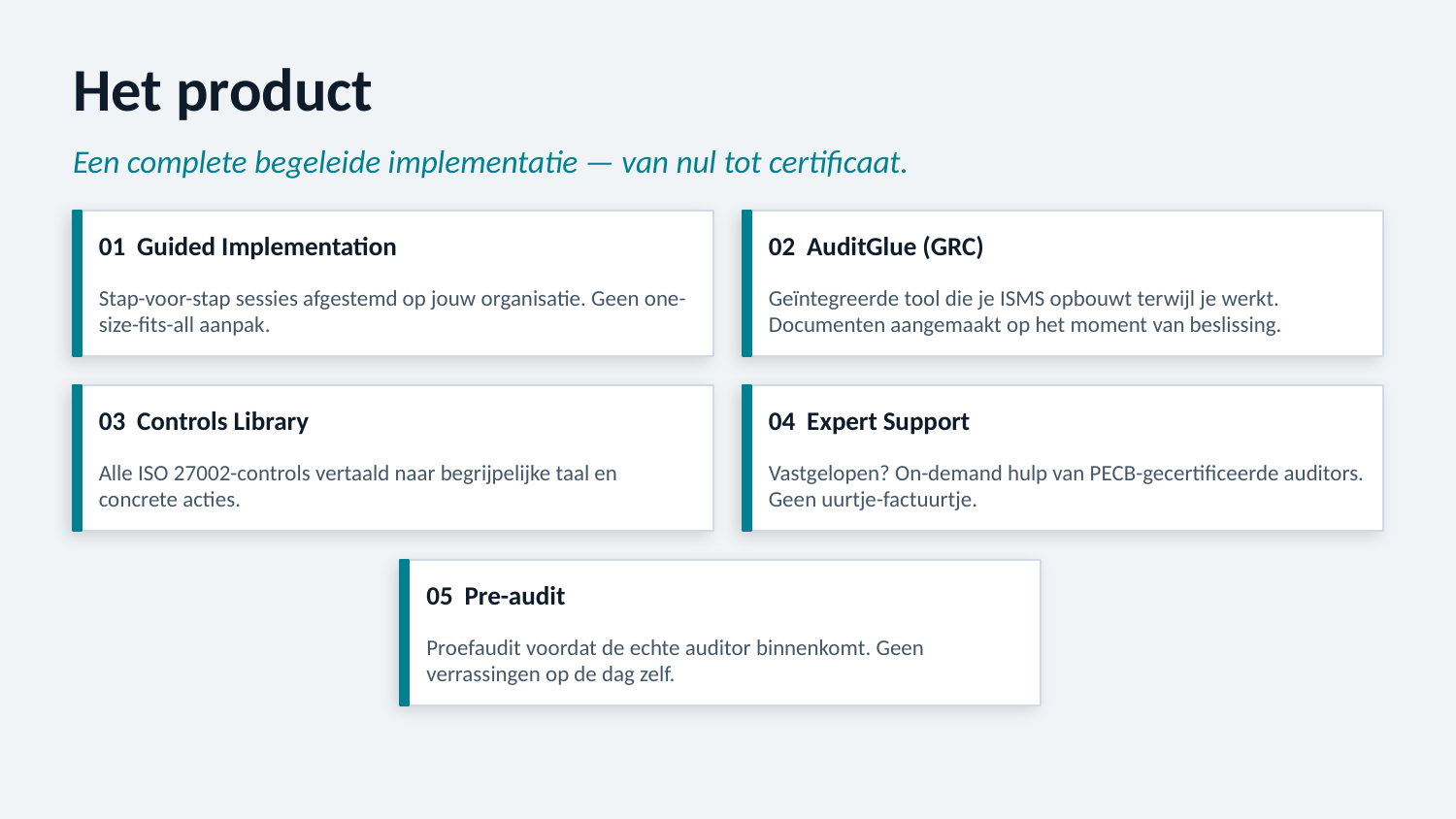

Het product
Een complete begeleide implementatie — van nul tot certificaat.

01  Guided Implementation
02  AuditGlue (GRC)
Stap-voor-stap sessies afgestemd op jouw organisatie. Geen one-size-fits-all aanpak.
Geïntegreerde tool die je ISMS opbouwt terwijl je werkt. Documenten aangemaakt op het moment van beslissing.

03  Controls Library
04  Expert Support
Alle ISO 27002-controls vertaald naar begrijpelijke taal en concrete acties.
Vastgelopen? On-demand hulp van PECB-gecertificeerde auditors. Geen uurtje-factuurtje.

05  Pre-audit
Proefaudit voordat de echte auditor binnenkomt. Geen verrassingen op de dag zelf.